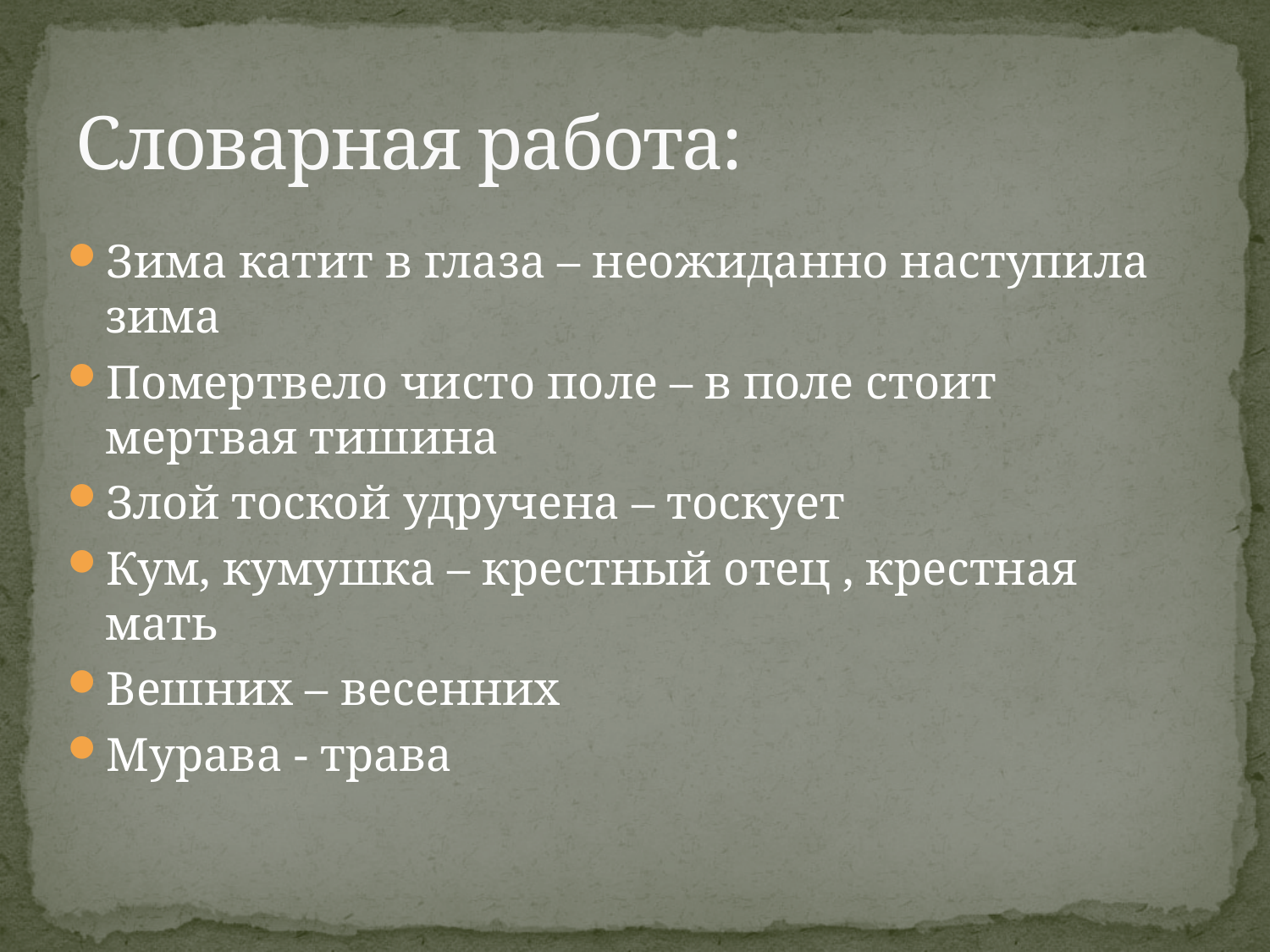

# Словарная работа:
Зима катит в глаза – неожиданно наступила зима
Помертвело чисто поле – в поле стоит мертвая тишина
Злой тоской удручена – тоскует
Кум, кумушка – крестный отец , крестная мать
Вешних – весенних
Мурава - трава